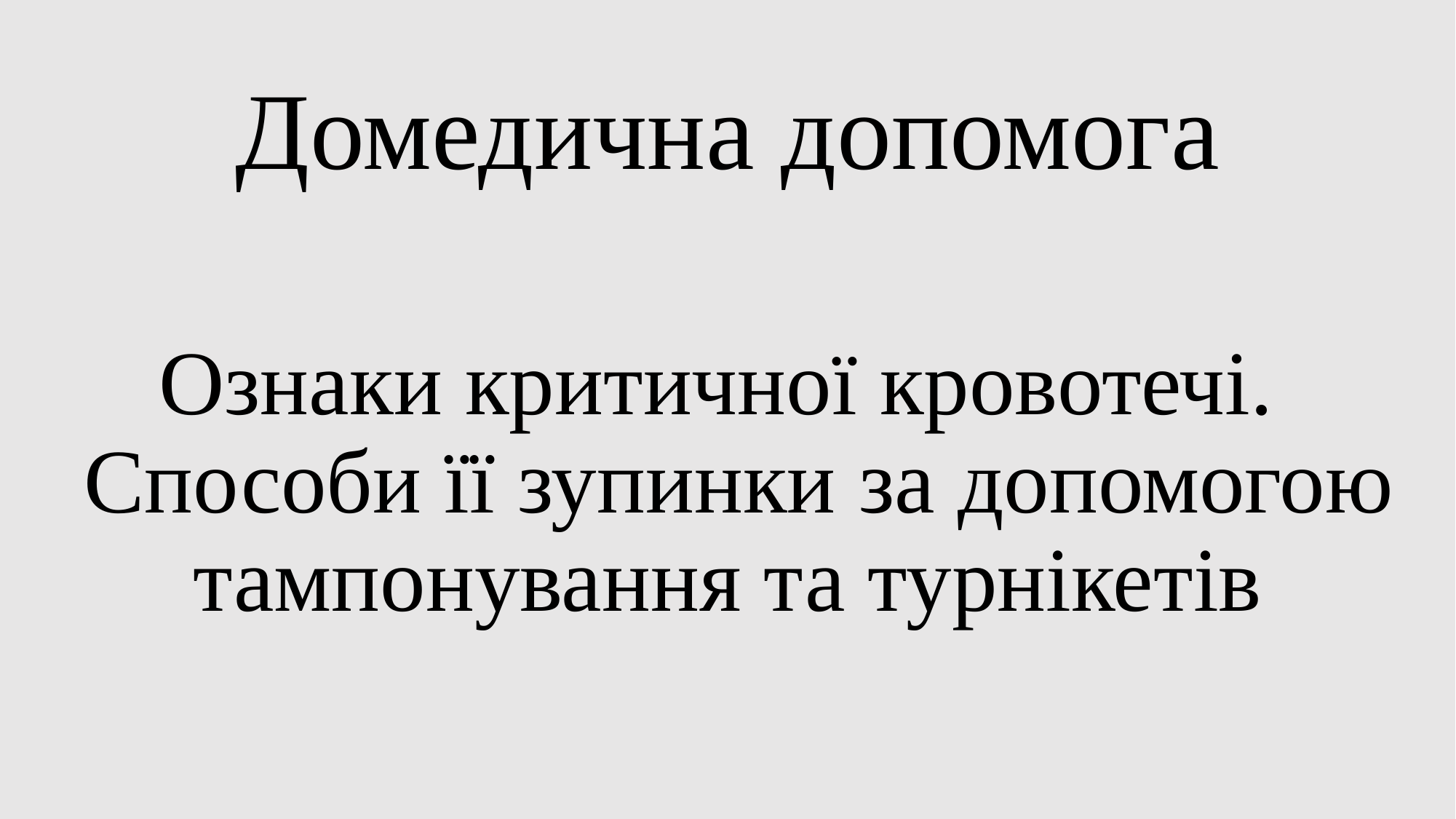

# Домедична допомога
Ознаки критичної кровотечі.
 Способи її зупинки за допомогою тампонування та турнікетів